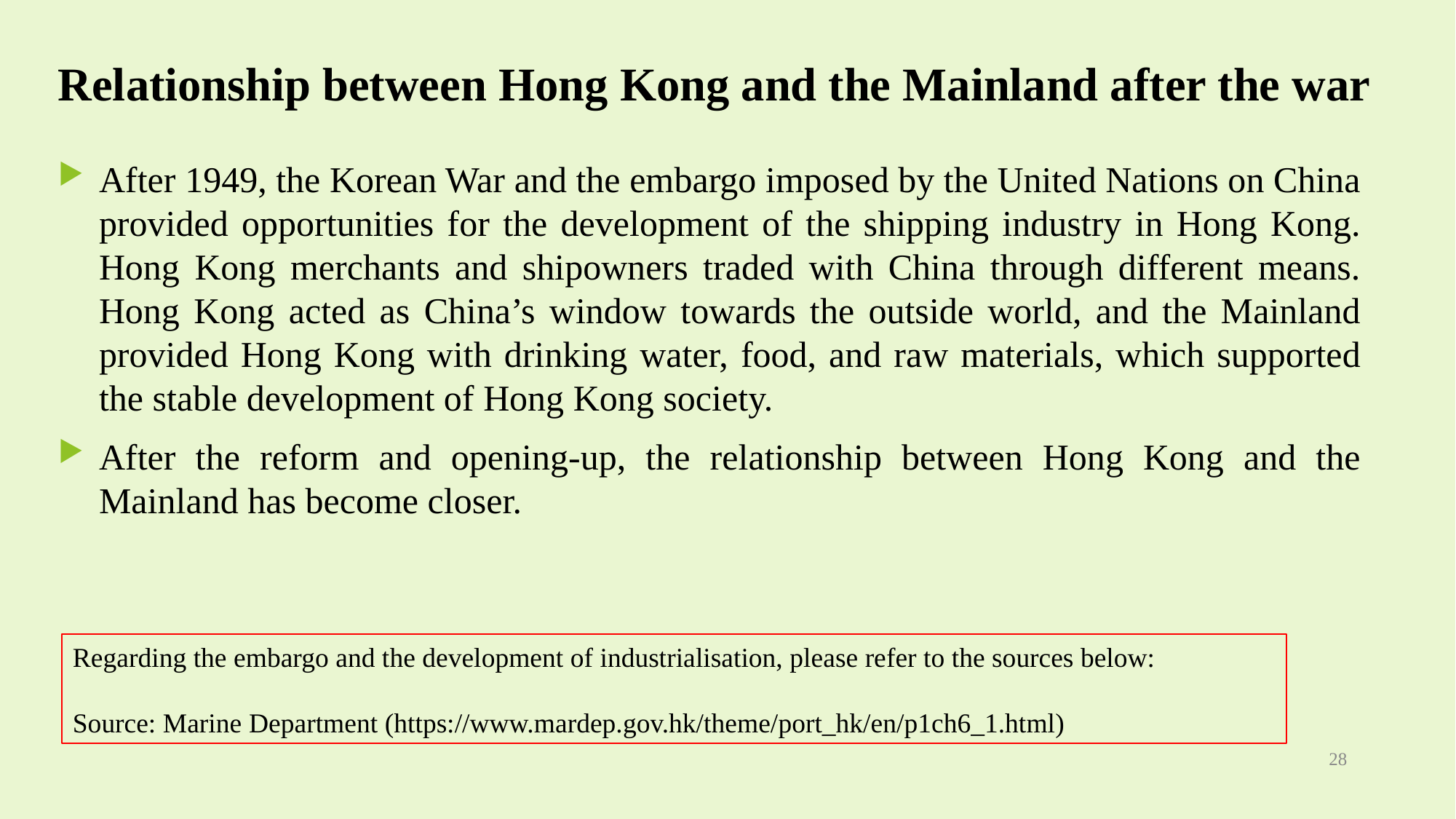

# Relationship between Hong Kong and the Mainland after the war
After 1949, the Korean War and the embargo imposed by the United Nations on China provided opportunities for the development of the shipping industry in Hong Kong. Hong Kong merchants and shipowners traded with China through different means. Hong Kong acted as China’s window towards the outside world, and the Mainland provided Hong Kong with drinking water, food, and raw materials, which supported the stable development of Hong Kong society.
After the reform and opening-up, the relationship between Hong Kong and the Mainland has become closer.
Regarding the embargo and the development of industrialisation, please refer to the sources below:

Source: Marine Department (https://www.mardep.gov.hk/theme/port_hk/en/p1ch6_1.html)
28